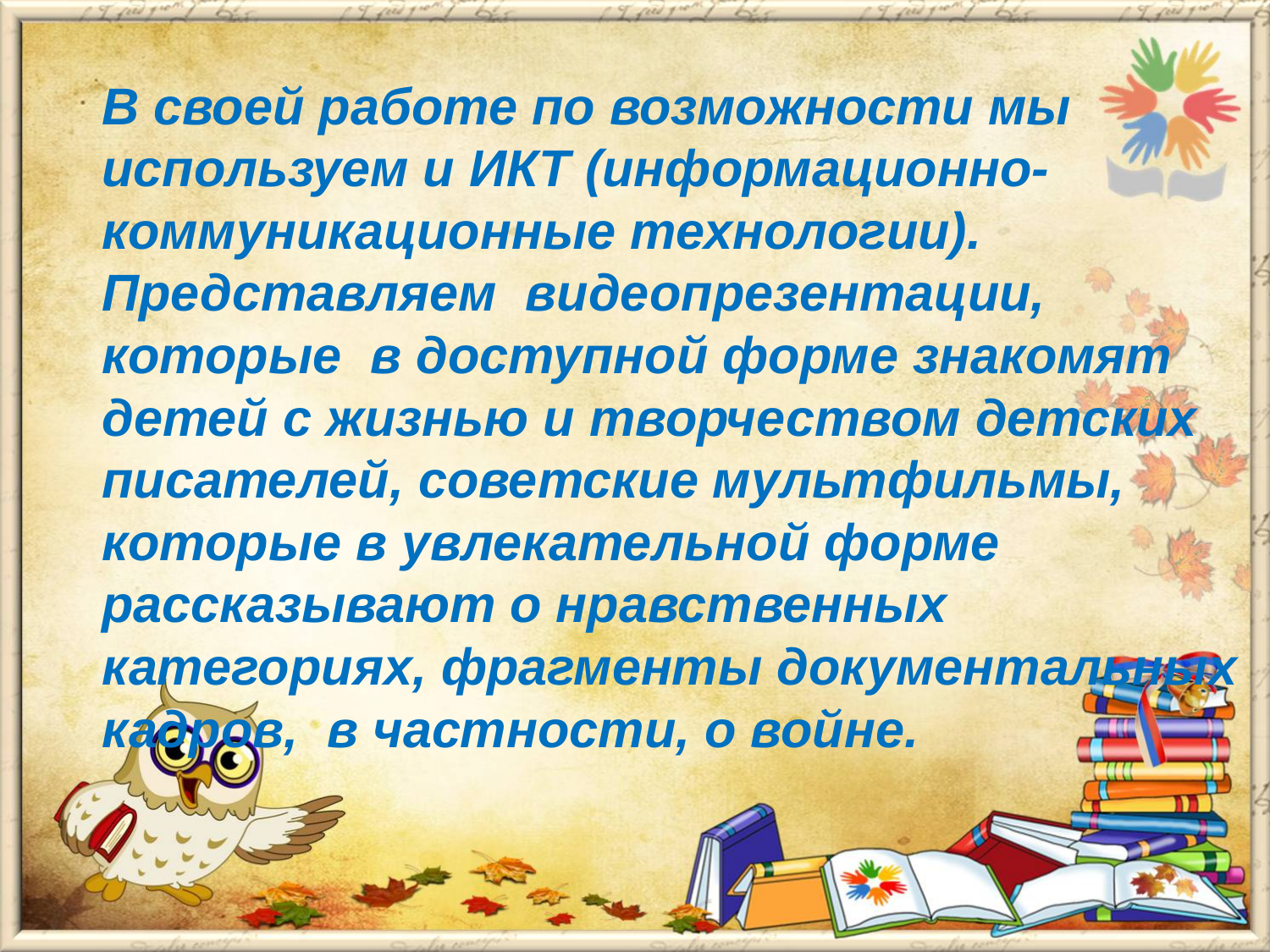

# В своей работе по возможности мы используем и ИКТ (информационно-коммуникационные технологии). Представляем  видеопрезентации,  которые  в доступной форме знакомят детей с жизнью и творчеством детских писателей, советские мультфильмы, которые в увлекательной форме рассказывают о нравственных категориях, фрагменты документальных кадров,  в частности, о войне.